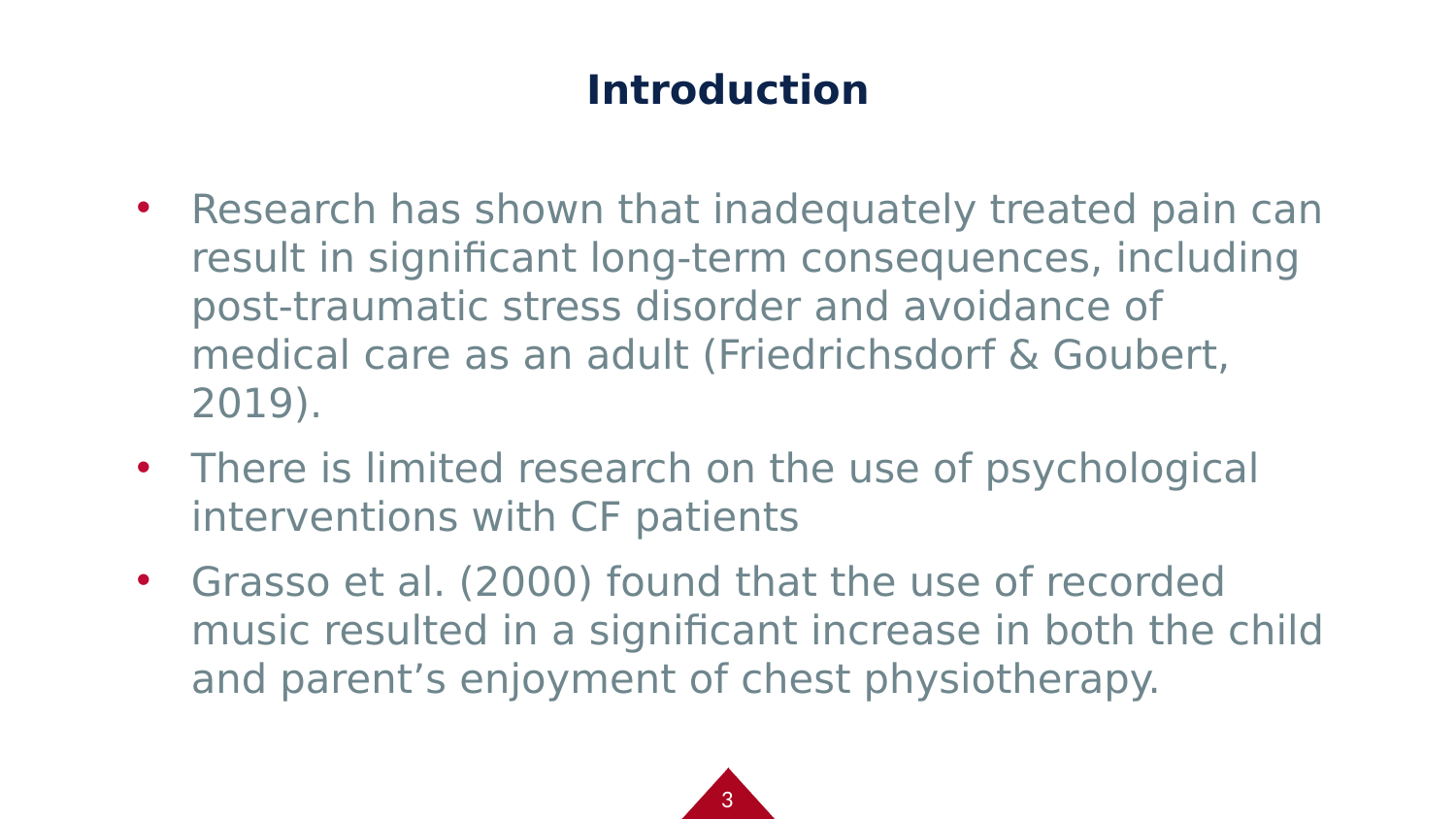

# Introduction
Research has shown that inadequately treated pain can result in significant long-term consequences, including post-traumatic stress disorder and avoidance of medical care as an adult (Friedrichsdorf & Goubert, 2019).
There is limited research on the use of psychological interventions with CF patients
Grasso et al. (2000) found that the use of recorded music resulted in a significant increase in both the child and parent’s enjoyment of chest physiotherapy.

3